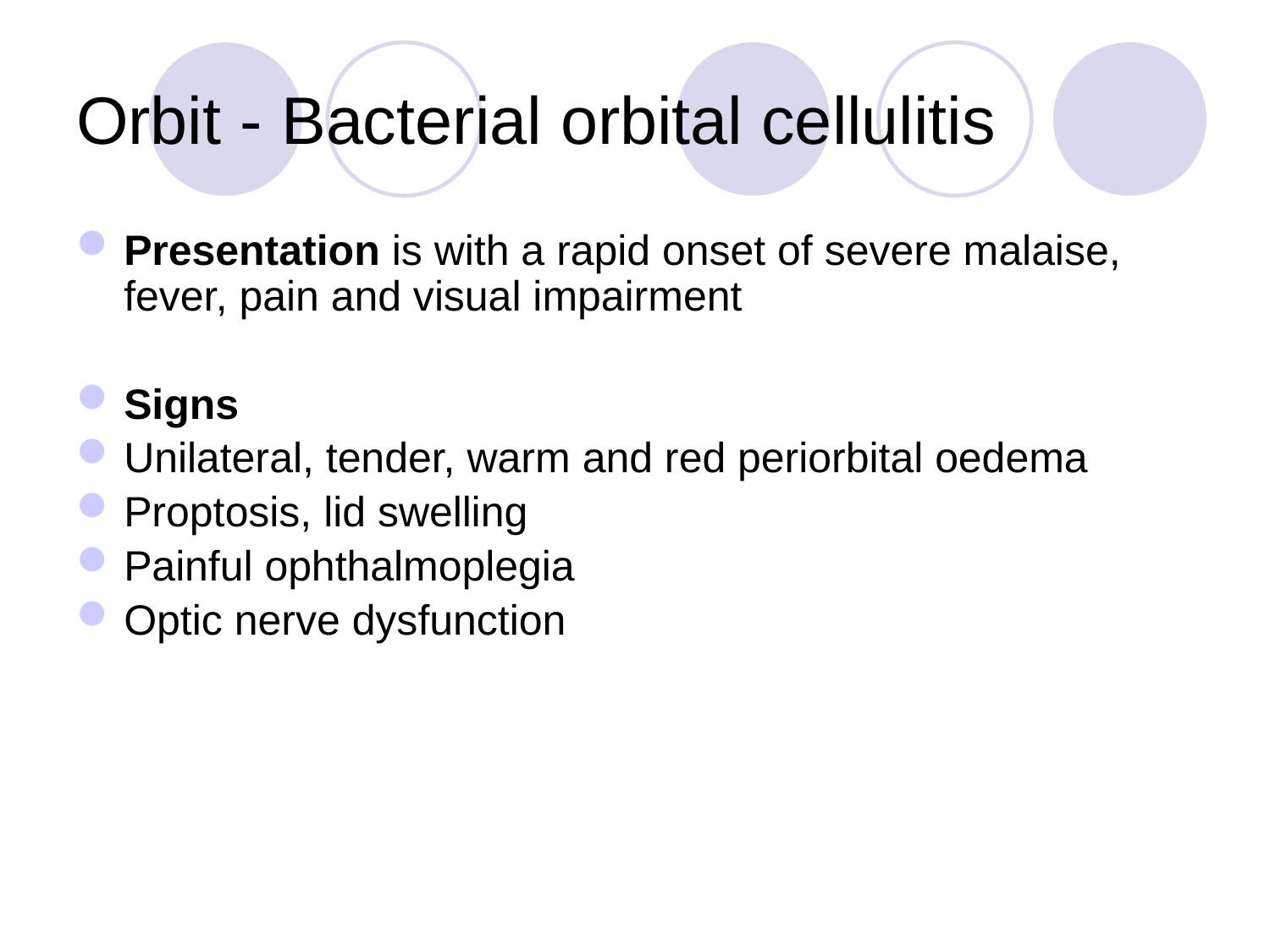

# Orbit - Bacterial orbital cellulitis
Presentation is with a rapid onset of severe malaise, fever, pain and visual impairment

Signs
Unilateral, tender, warm and red periorbital oedema
Proptosis, lid swelling
Painful ophthalmoplegia
Optic nerve dysfunction